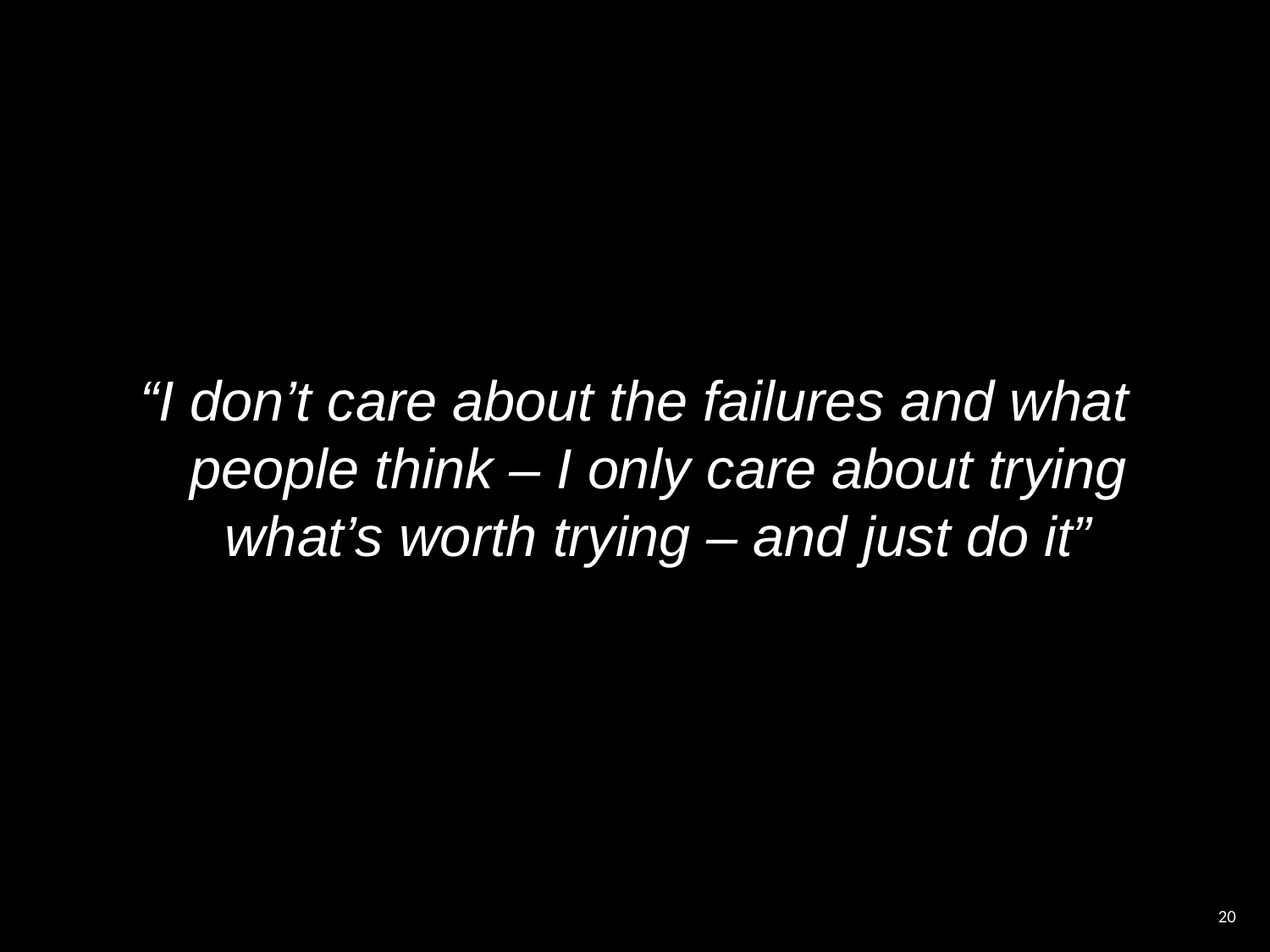

“I don’t care about the failures and what people think – I only care about trying what’s worth trying – and just do it”

20